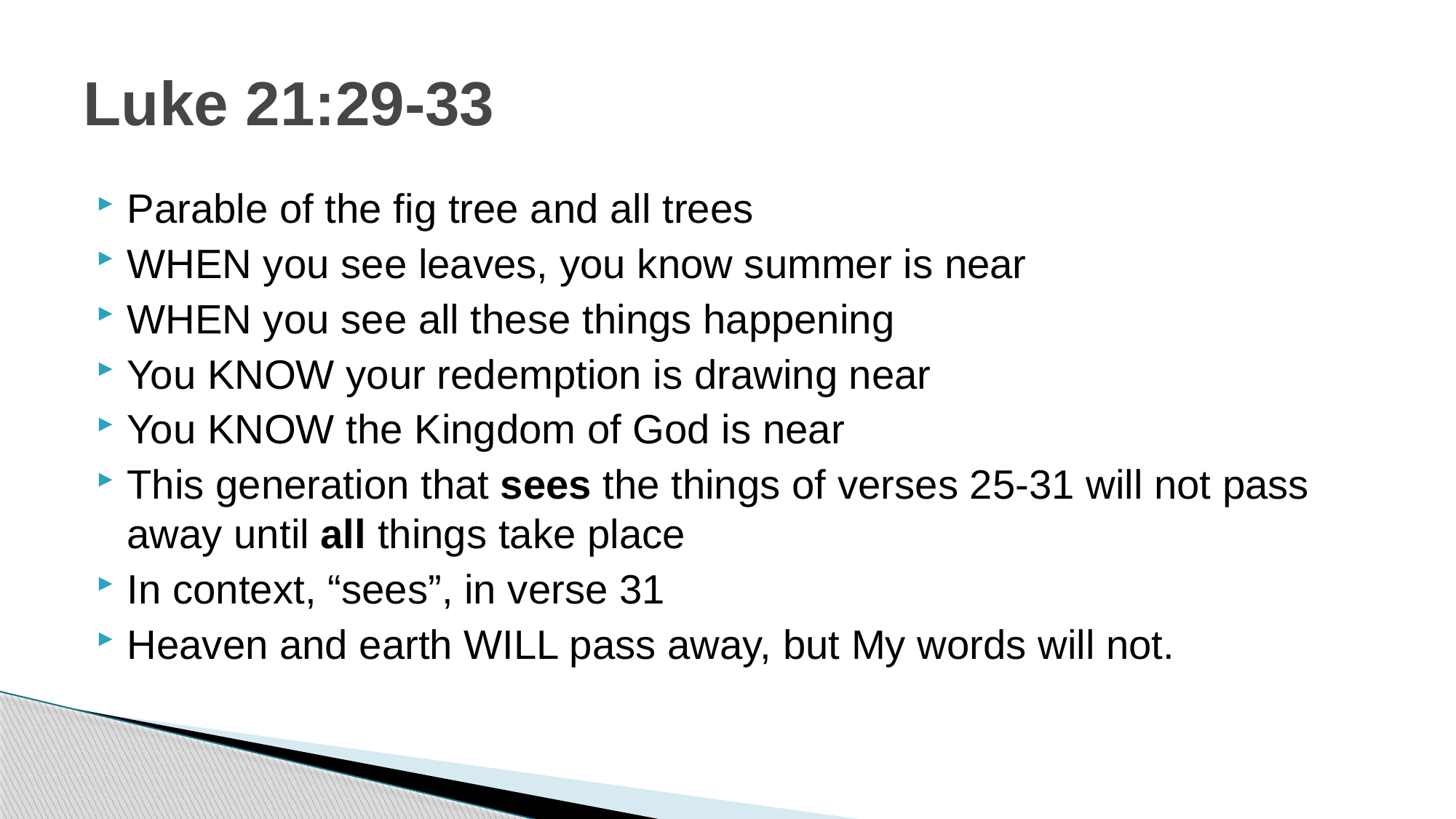

# Luke 21:29-33
Parable of the fig tree and all trees
WHEN you see leaves, you know summer is near
WHEN you see all these things happening
You KNOW your redemption is drawing near
You KNOW the Kingdom of God is near
This generation that sees the things of verses 25-31 will not pass away until all things take place
In context, “sees”, in verse 31
Heaven and earth WILL pass away, but My words will not.